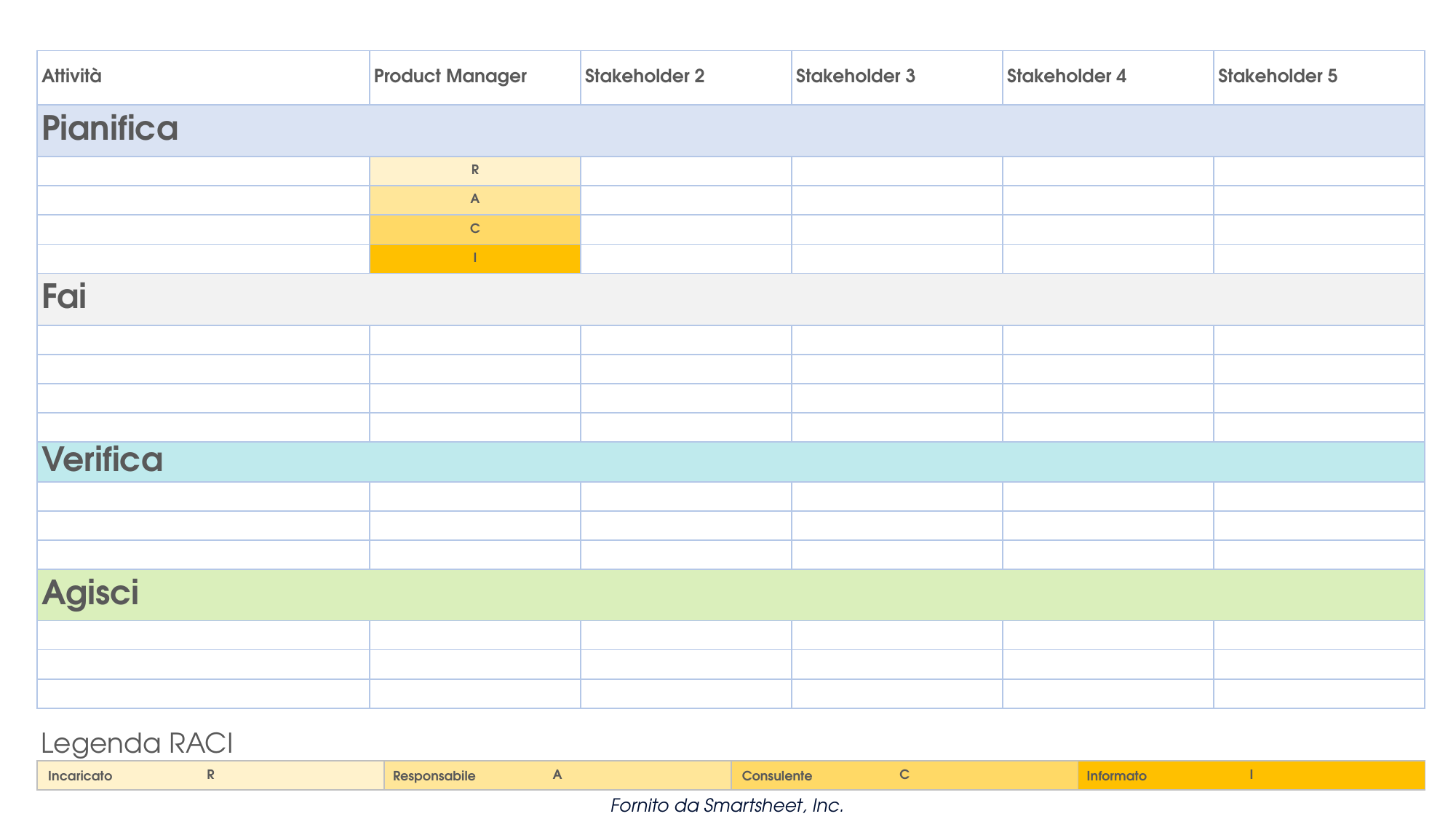

| Attività | Product Manager | Stakeholder 2 | Stakeholder 3 | Stakeholder 4 | Stakeholder 5 |
| --- | --- | --- | --- | --- | --- |
| Pianifica |  |  |  |  |  |
|  | R |  |  |  |  |
|  | A |  |  |  |  |
|  | C |  |  |  |  |
|  | I |  |  |  |  |
| Fai |  |  |  |  |  |
|  |  |  |  |  |  |
|  |  |  |  |  |  |
|  |  |  |  |  |  |
|  |  |  |  |  |  |
| Verifica |  |  |  |  |  |
|  |  |  |  |  |  |
|  |  |  |  |  |  |
|  |  |  |  |  |  |
| Agisci |  |  |  |  |  |
|  |  |  |  |  |  |
|  |  |  |  |  |  |
|  |  |  |  |  |  |
Legenda RACI
| R | A | C | I |
| --- | --- | --- | --- |
Incaricato
Responsabile
Consulente
Informato
Fornito da Smartsheet, Inc.